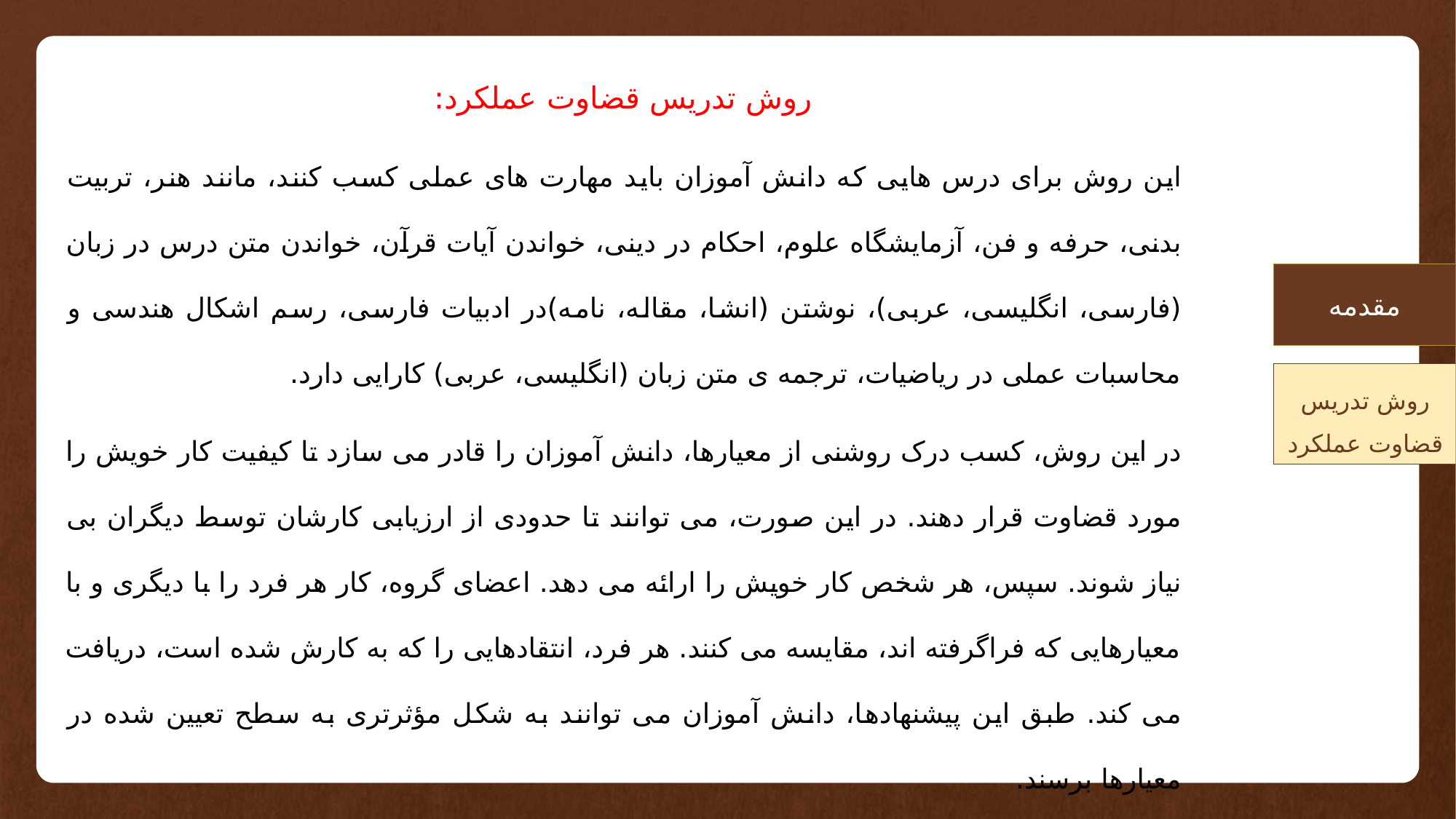

روش تدریس قضاوت عملکرد:
این روش برای درس هایی که دانش آموزان باید مهارت های عملی کسب کنند، مانند هنر، تربیت بدنی، حرفه و فن، آزمایشگاه علوم، احکام در دینی، خواندن آیات قرآن، خواندن متن درس در زبان (فارسی، انگلیسی، عربی)، نوشتن (انشا، مقاله، نامه)در ادبیات فارسی، رسم اشکال هندسی و محاسبات عملی در ریاضیات، ترجمه ی متن زبان (انگلیسی، عربی) کارایی دارد.
در این روش، کسب درک روشنی از معیارها، دانش آموزان را قادر می سازد تا کیفیت کار خویش را مورد قضاوت قرار دهند. در این صورت، می توانند تا حدودی از ارزیابی کارشان توسط دیگران بی نیاز شوند. سپس، هر شخص کار خویش را ارائه می دهد. اعضای گروه، کار هر فرد را با دیگری و با معیارهایی که فراگرفته اند، مقایسه می کنند. هر فرد، انتقادهایی را که به کارش شده است، دریافت می کند. طبق این پیشنهادها، دانش آموزان می توانند به شکل مؤثرتری به سطح تعیین شده در معیارها برسند.
مقدمه
روش تدریس قضاوت عملکرد